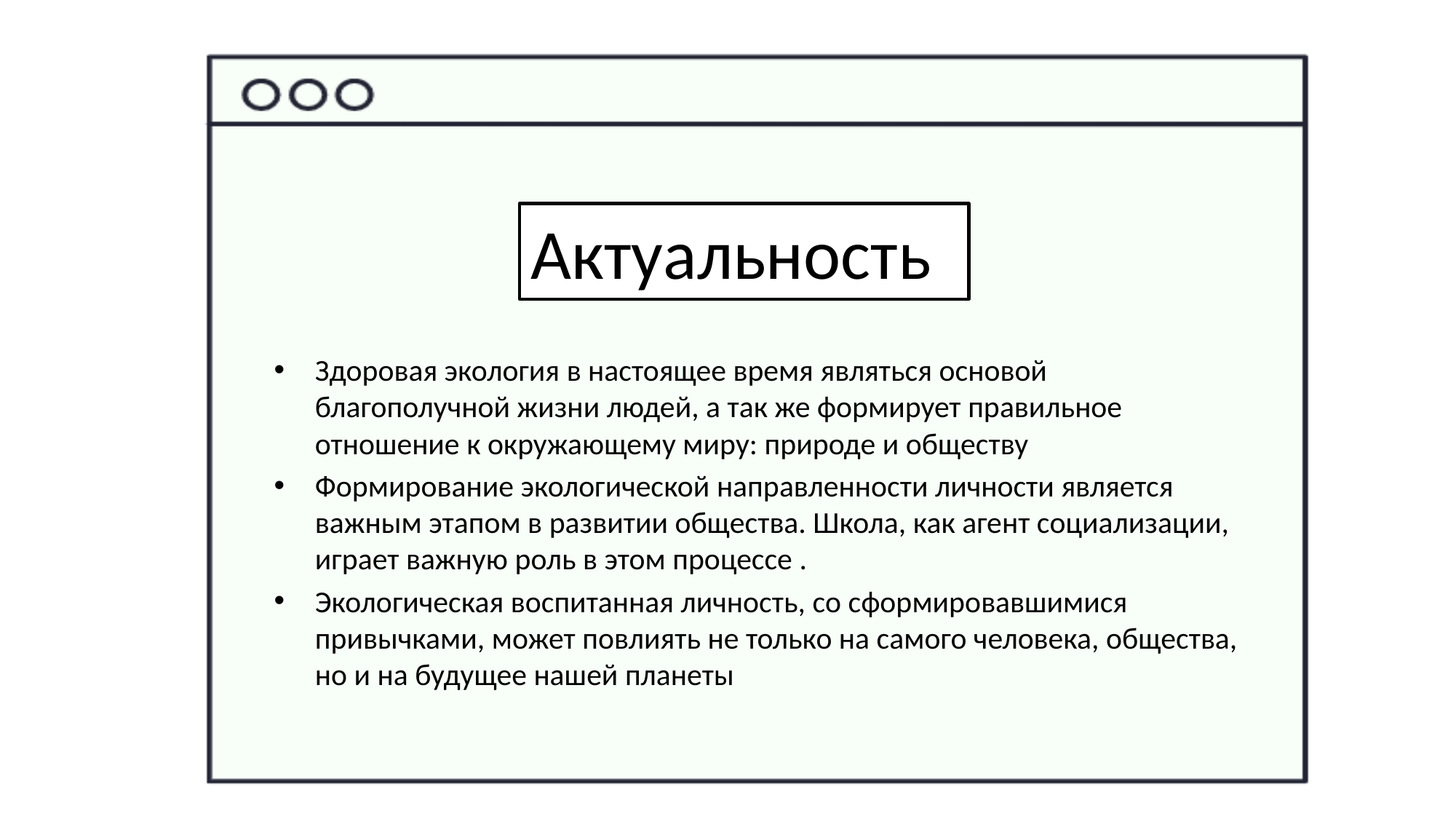

Актуальность
Здоровая экология в настоящее время являться основой благополучной жизни людей, а так же формирует правильное отношение к окружающему миру: природе и обществу
Формирование экологической направленности личности является важным этапом в развитии общества. Школа, как агент социализации, играет важную роль в этом процессе .
Экологическая воспитанная личность, со сформировавшимися привычками, может повлиять не только на самого человека, общества, но и на будущее нашей планеты